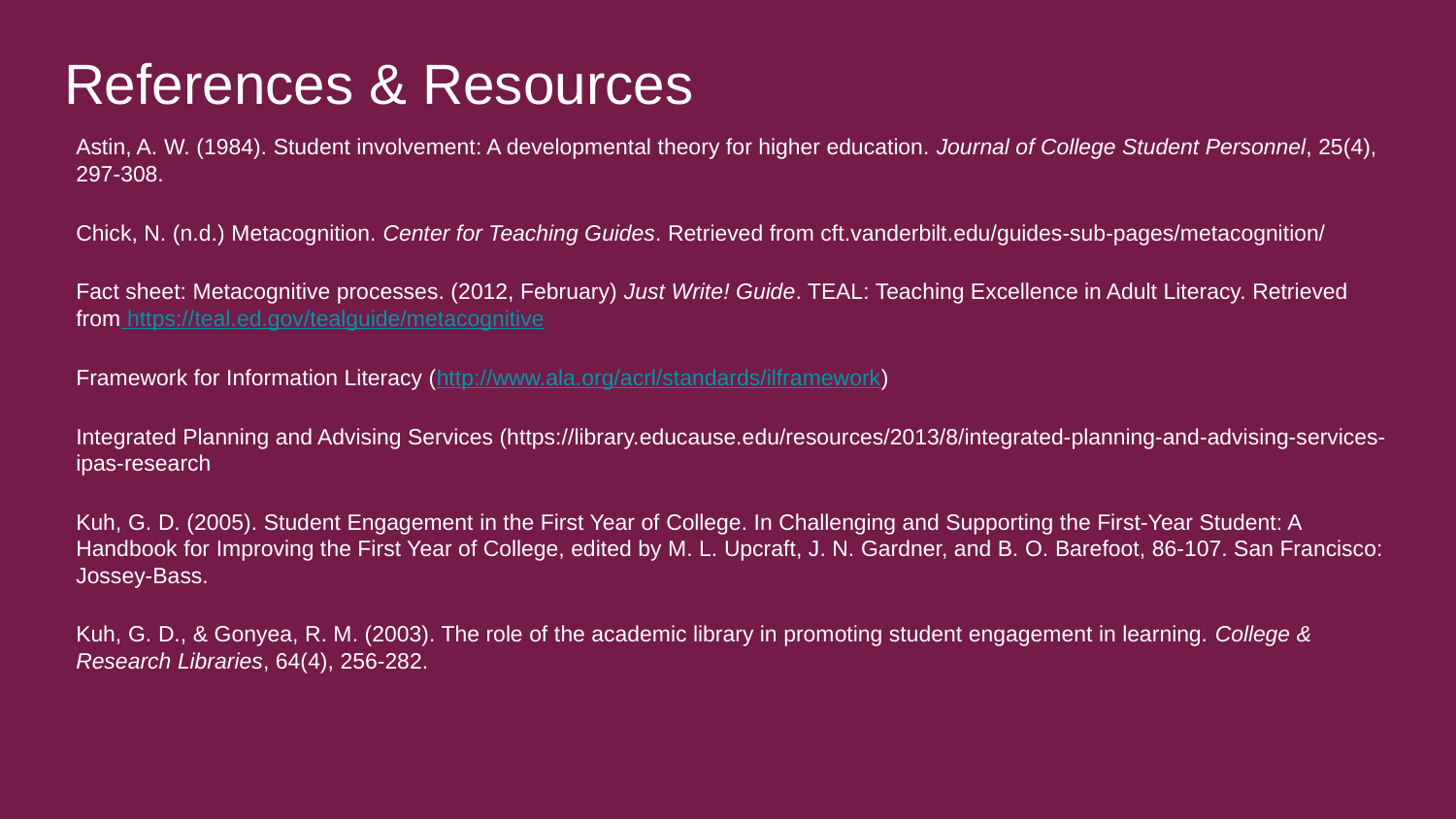

# References & Resources
Astin, A. W. (1984). Student involvement: A developmental theory for higher education. Journal of College Student Personnel, 25(4), 297-308.
Chick, N. (n.d.) Metacognition. Center for Teaching Guides. Retrieved from cft.vanderbilt.edu/guides-sub-pages/metacognition/
Fact sheet: Metacognitive processes. (2012, February) Just Write! Guide. TEAL: Teaching Excellence in Adult Literacy. Retrieved from https://teal.ed.gov/tealguide/metacognitive
Framework for Information Literacy (http://www.ala.org/acrl/standards/ilframework)
Integrated Planning and Advising Services (https://library.educause.edu/resources/2013/8/integrated-planning-and-advising-services-ipas-research
Kuh, G. D. (2005). Student Engagement in the First Year of College. In Challenging and Supporting the First-Year Student: A Handbook for Improving the First Year of College, edited by M. L. Upcraft, J. N. Gardner, and B. O. Barefoot, 86-107. San Francisco: Jossey-Bass.
Kuh, G. D., & Gonyea, R. M. (2003). The role of the academic library in promoting student engagement in learning. College & Research Libraries, 64(4), 256-282.